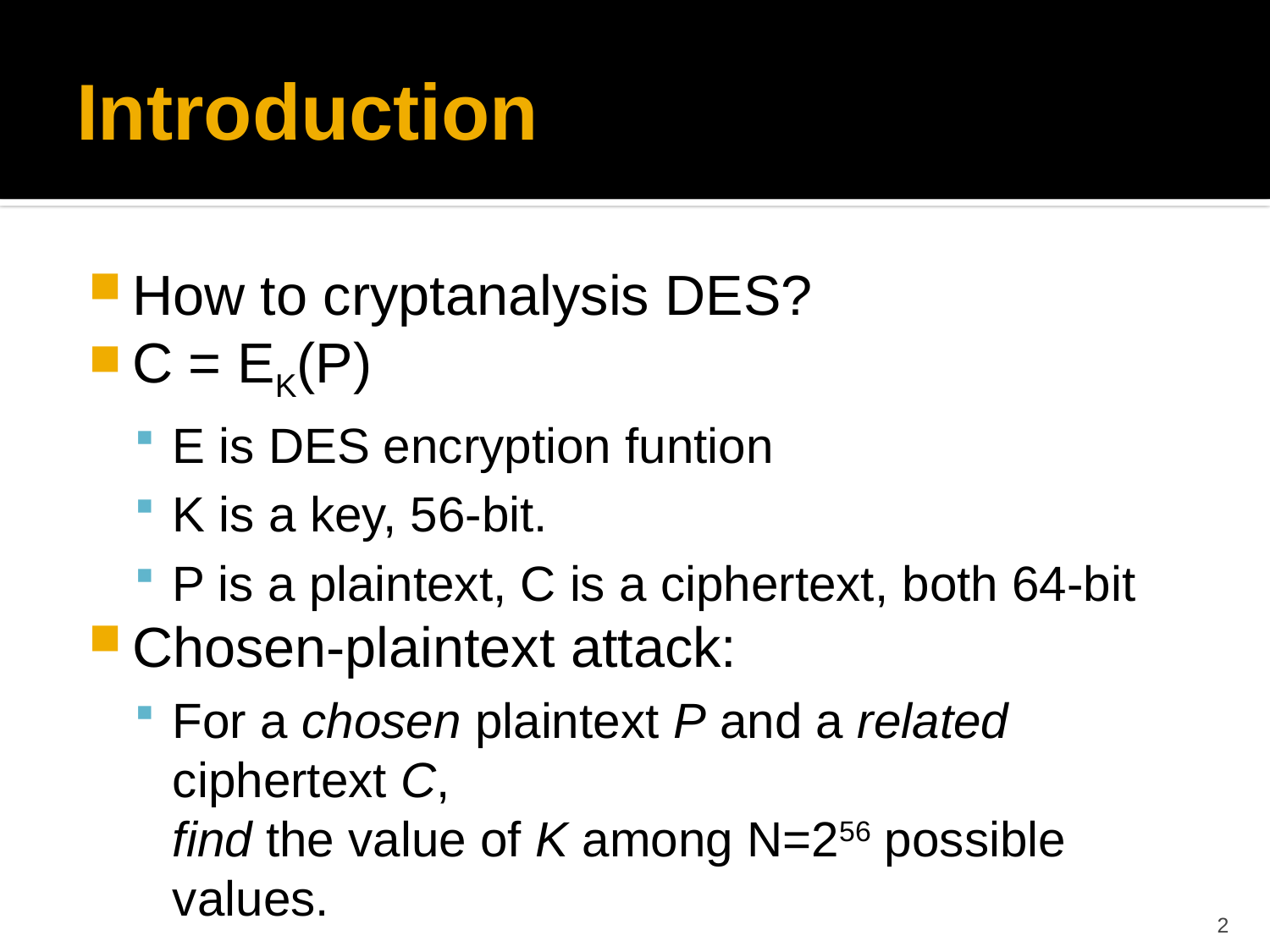

# Introduction
How to cryptanalysis DES?
C = EK(P)
E is DES encryption funtion
K is a key, 56-bit.
P is a plaintext, C is a ciphertext, both 64-bit
Chosen-plaintext attack:
For a chosen plaintext P and a related ciphertext C,
find the value of K among N=256 possible values.
2